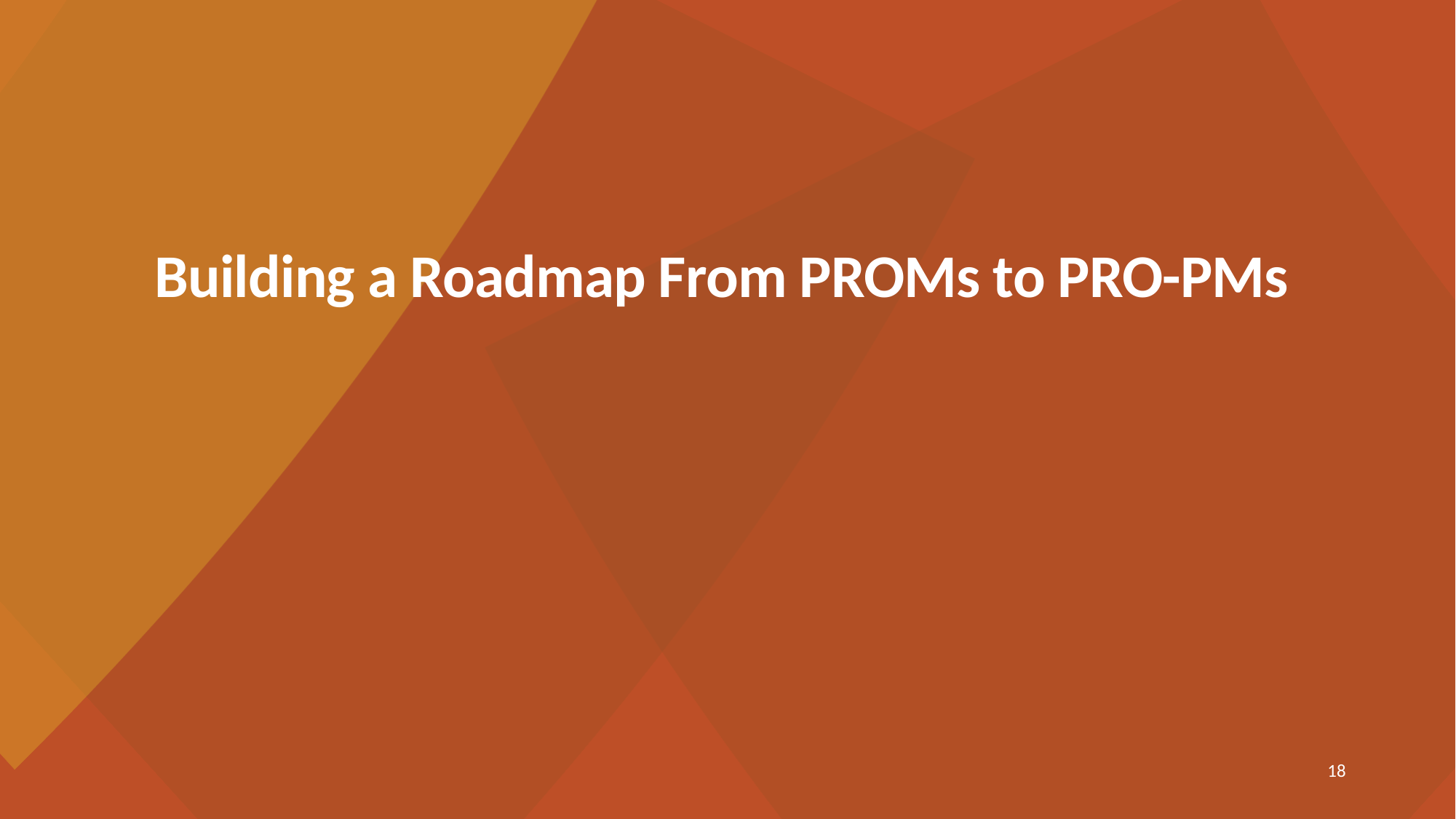

# Building a Roadmap From PROMs to PRO-PMs
18